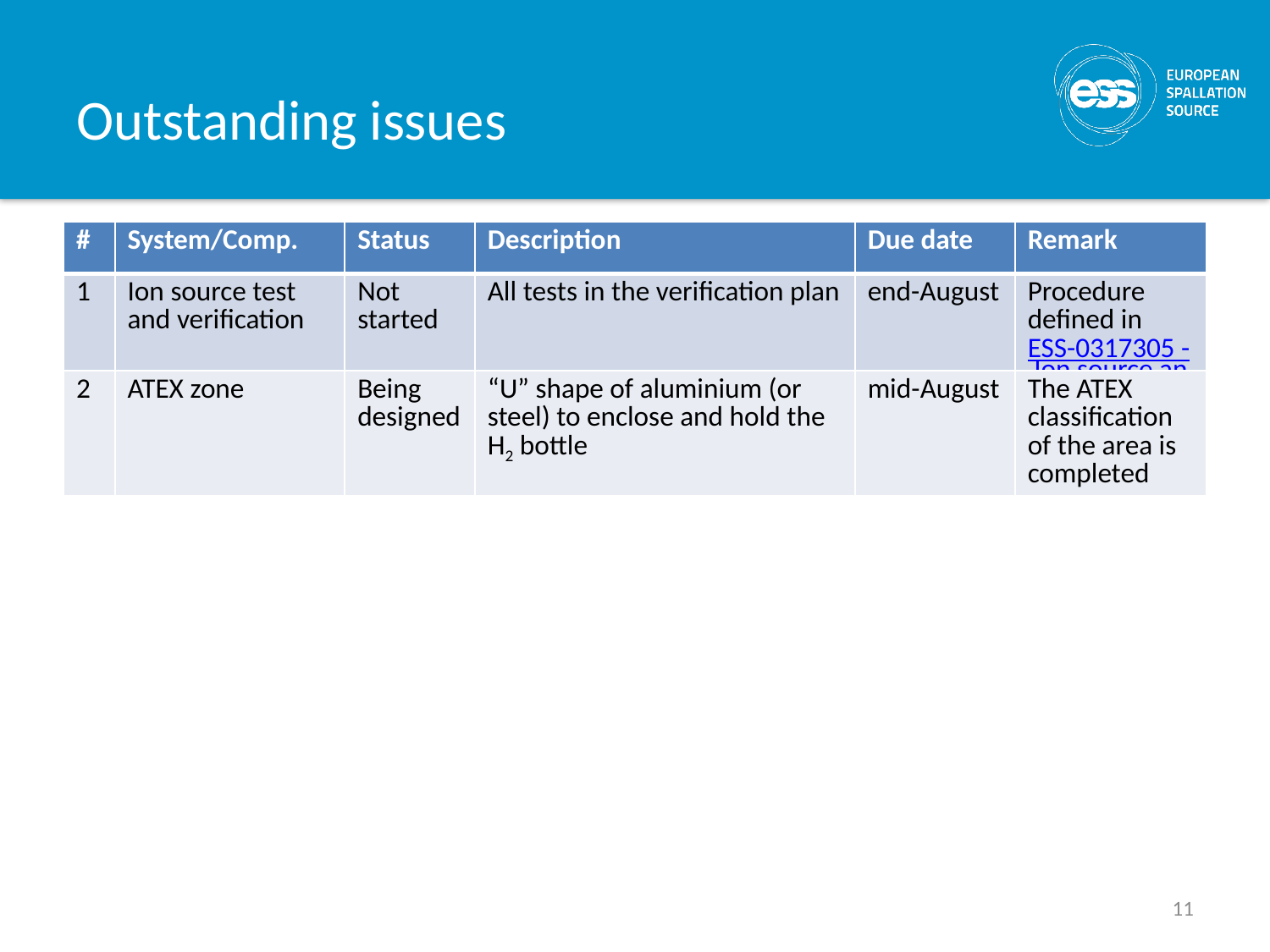

# Outstanding issues
| # | System/Comp. | Status | Description | Due date | Remark |
| --- | --- | --- | --- | --- | --- |
| 1 | Ion source test and verification | Not started | All tests in the verification plan | end-August | Procedure defined in ESS-0317305 - Ion source and LEBT verification plan |
| 2 | ATEX zone | Being designed | “U” shape of aluminium (or steel) to enclose and hold the H2 bottle | mid-August | The ATEX classification of the area is completed |
11